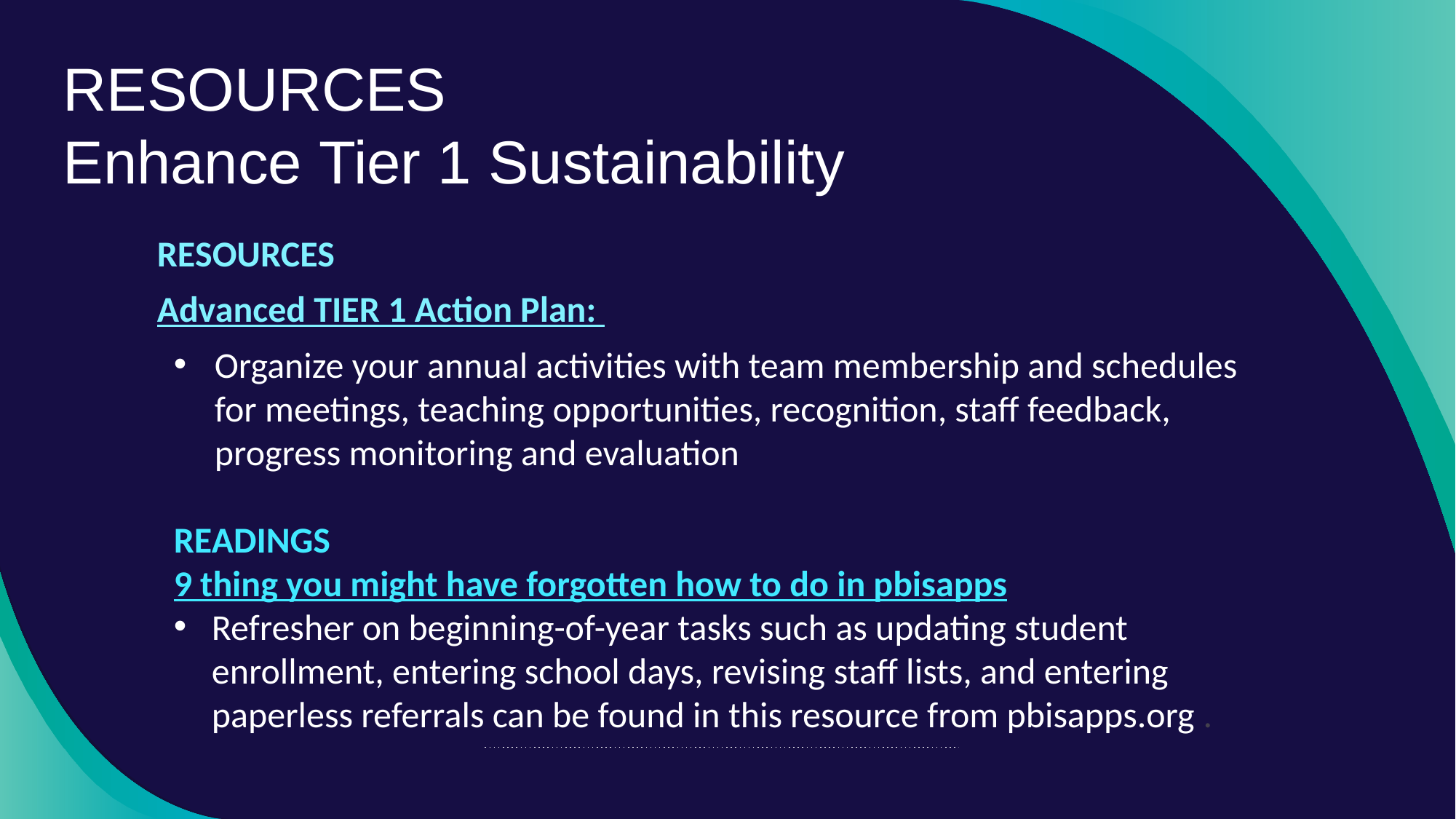

# RESOURCES Enhance Tier 1 Sustainability
RESOURCES
Advanced TIER 1 Action Plan:
Organize your annual activities with team membership and schedules for meetings, teaching opportunities, recognition, staff feedback, progress monitoring and evaluation

READINGS
9 thing you might have forgotten how to do in pbisapps
Refresher on beginning-of-year tasks such as updating student enrollment, entering school days, revising staff lists, and entering paperless referrals can be found in this resource from pbisapps.org .